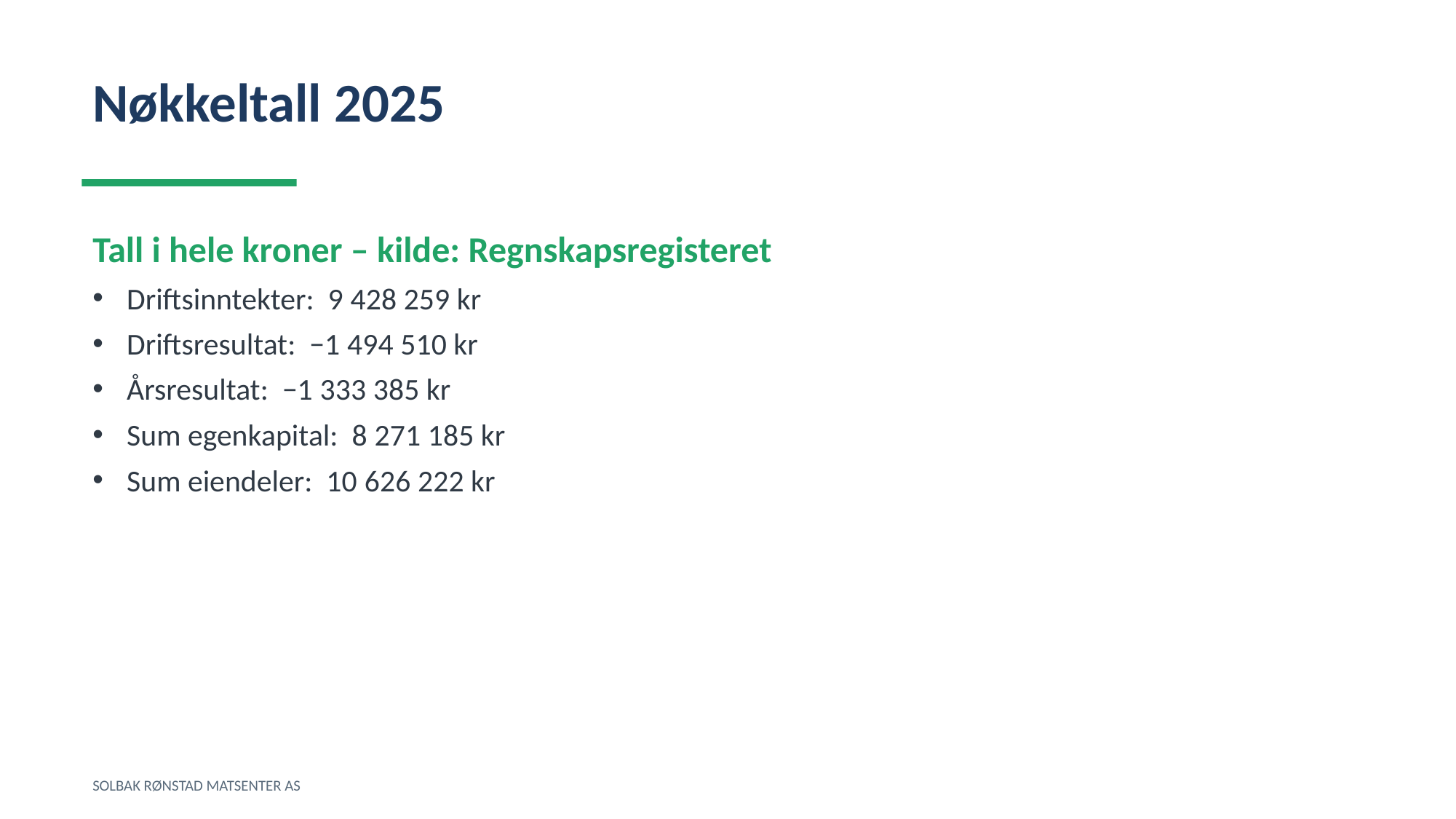

Nøkkeltall 2025

Tall i hele kroner – kilde: Regnskapsregisteret
Driftsinntekter:  9 428 259 kr
Driftsresultat:  −1 494 510 kr
Årsresultat:  −1 333 385 kr
Sum egenkapital:  8 271 185 kr
Sum eiendeler:  10 626 222 kr
SOLBAK RØNSTAD MATSENTER AS